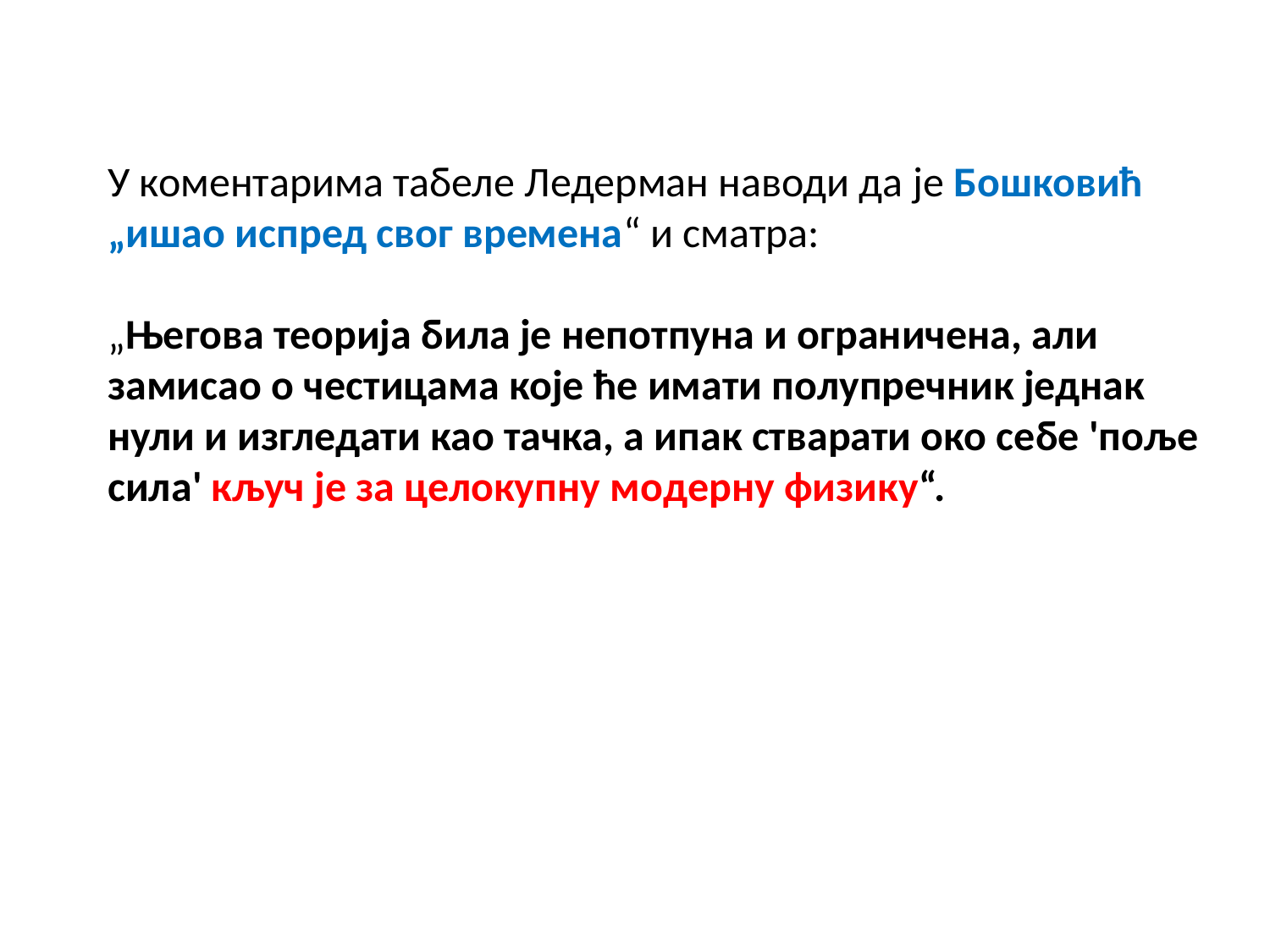

У коментарима табеле Ледерман наводи да је Бошковић „ишао испред свог времена“ и сматра:

„Његова теорија била је непотпуна и ограничена, али замисао о честицама које ће имати полупречник једнак нули и изгледати као тачка, а ипак стварати око себе 'поље сила' кључ је за целокупну модерну физику“.